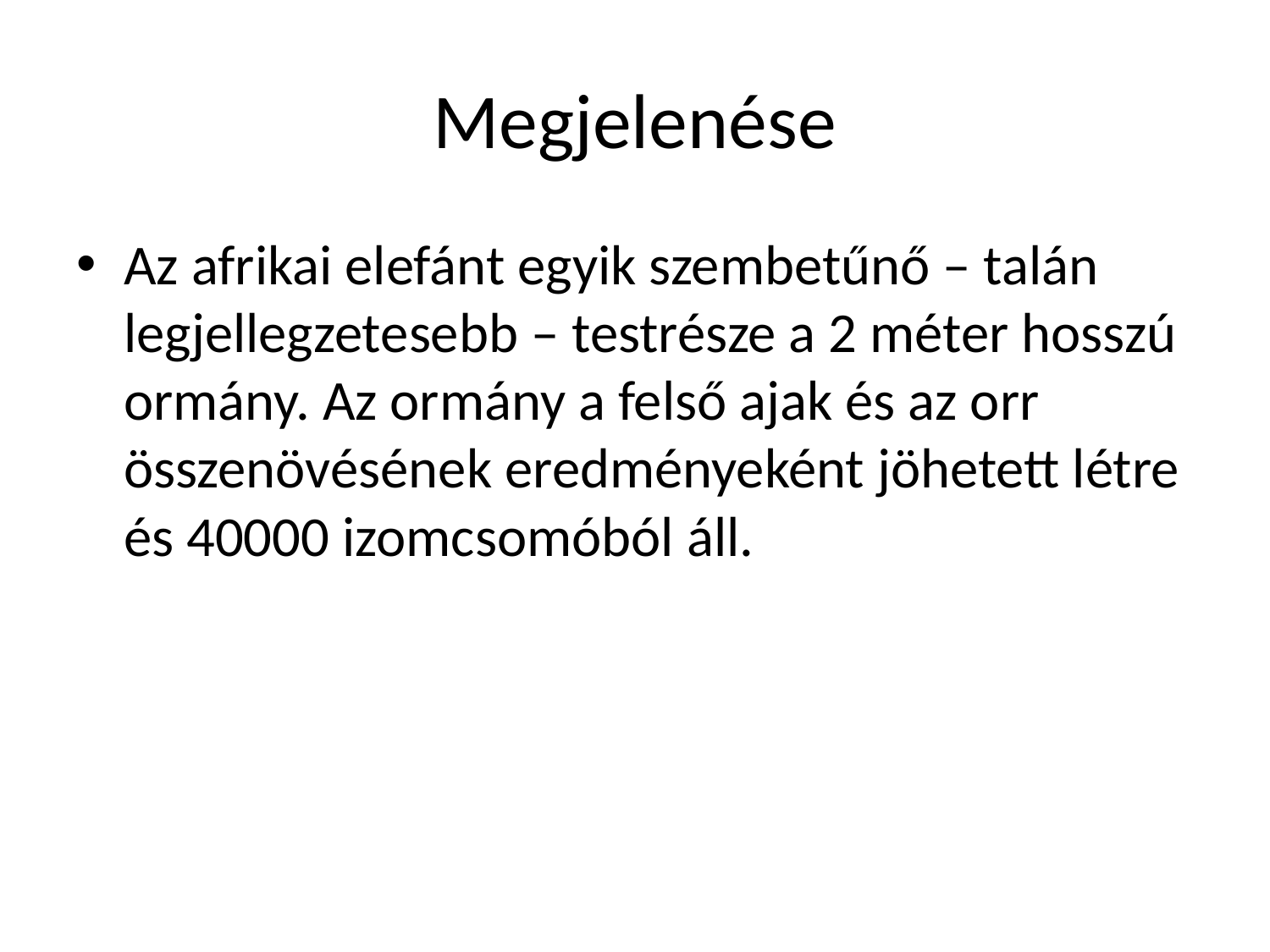

# Megjelenése
Az afrikai elefánt egyik szembetűnő – talán legjellegzetesebb – testrésze a 2 méter hosszú ormány. Az ormány a felső ajak és az orr összenövésének eredményeként jöhetett létre és 40000 izomcsomóból áll.